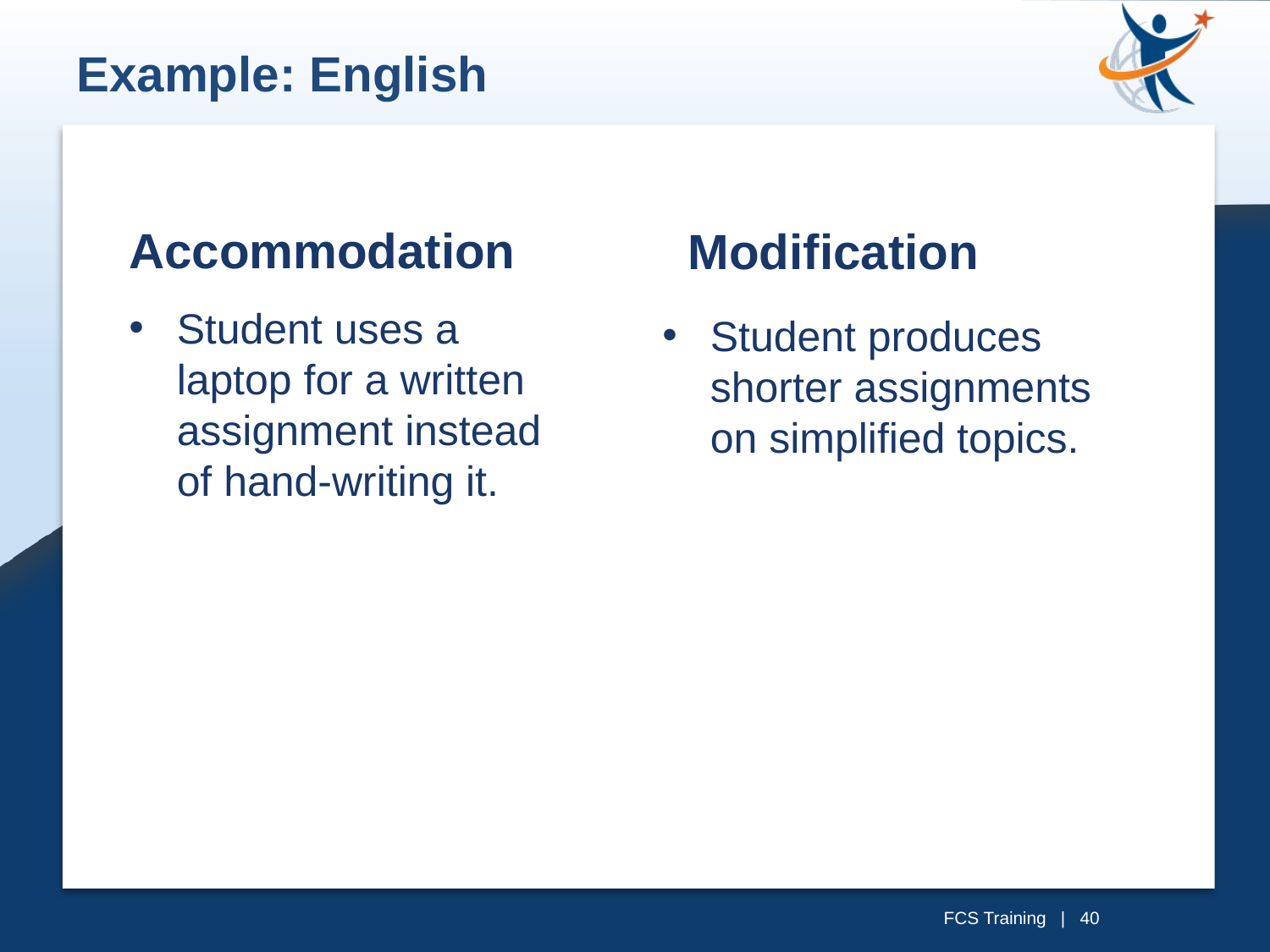

Example: English

Accommodation
Modification
Student uses a laptop for a written assignment instead of hand-writing it.
Student produces shorter assignments on simplified topics.